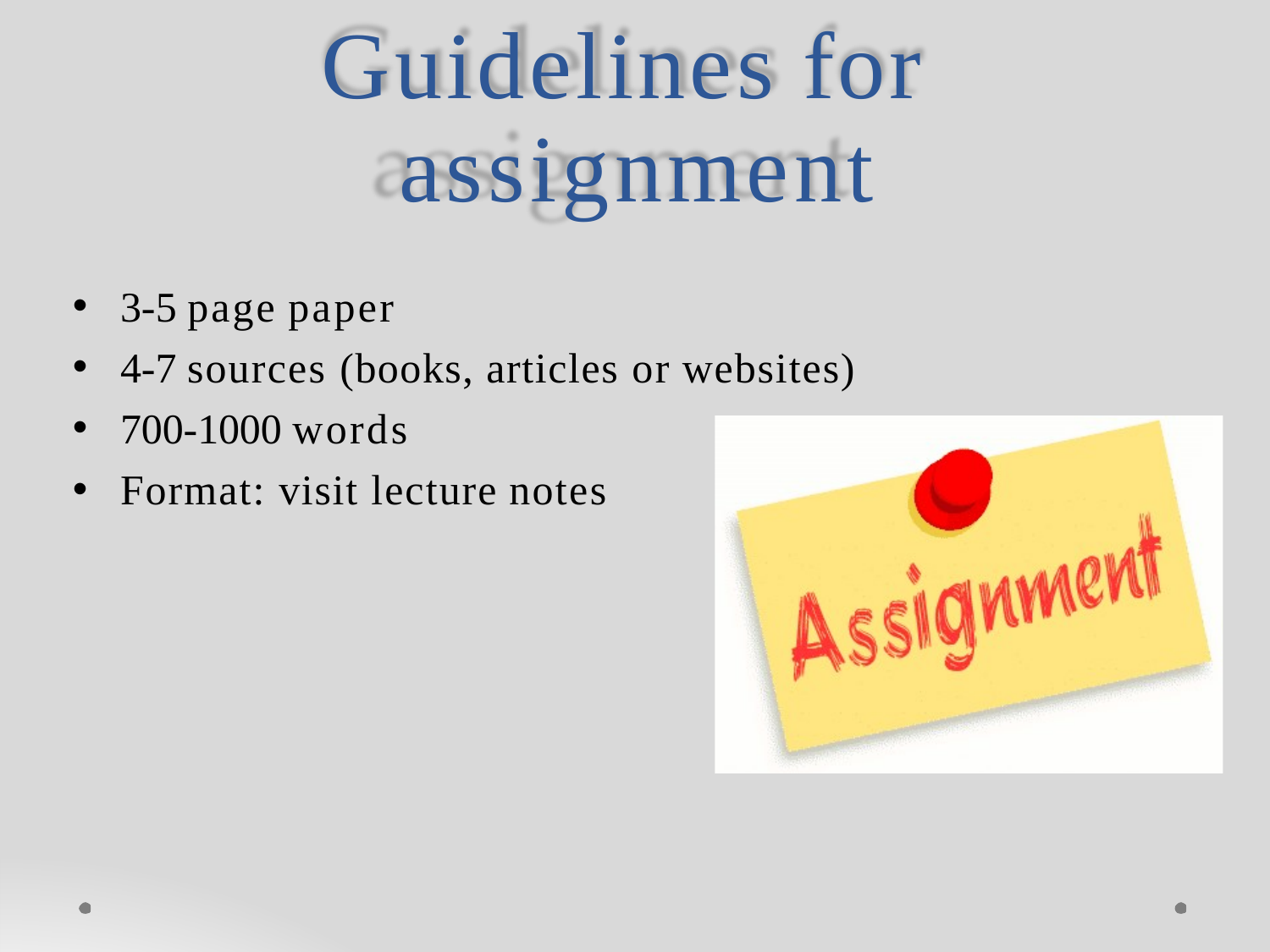

# Guidelines for  assignment

3-5 page paper
4-7 sources (books, articles or websites)
700-1000 words
Format: visit lecture notes